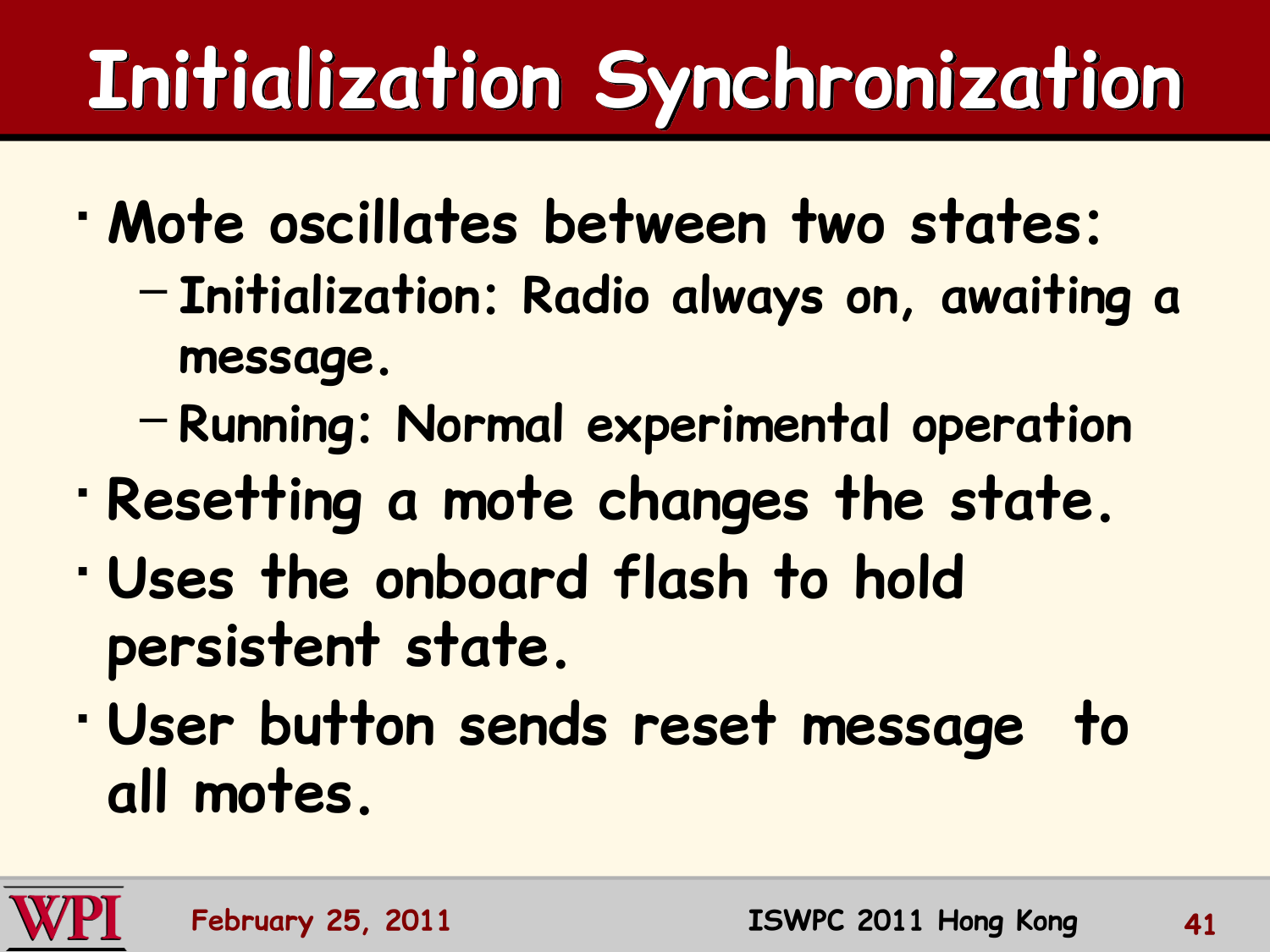

# Initialization Synchronization
Mote oscillates between two states:
Initialization: Radio always on, awaiting a message.
Running: Normal experimental operation
Resetting a mote changes the state.
Uses the onboard flash to hold persistent state.
User button sends reset message  to all motes.
February 25, 2011                        ISWPC 2011 Hong Kong
41